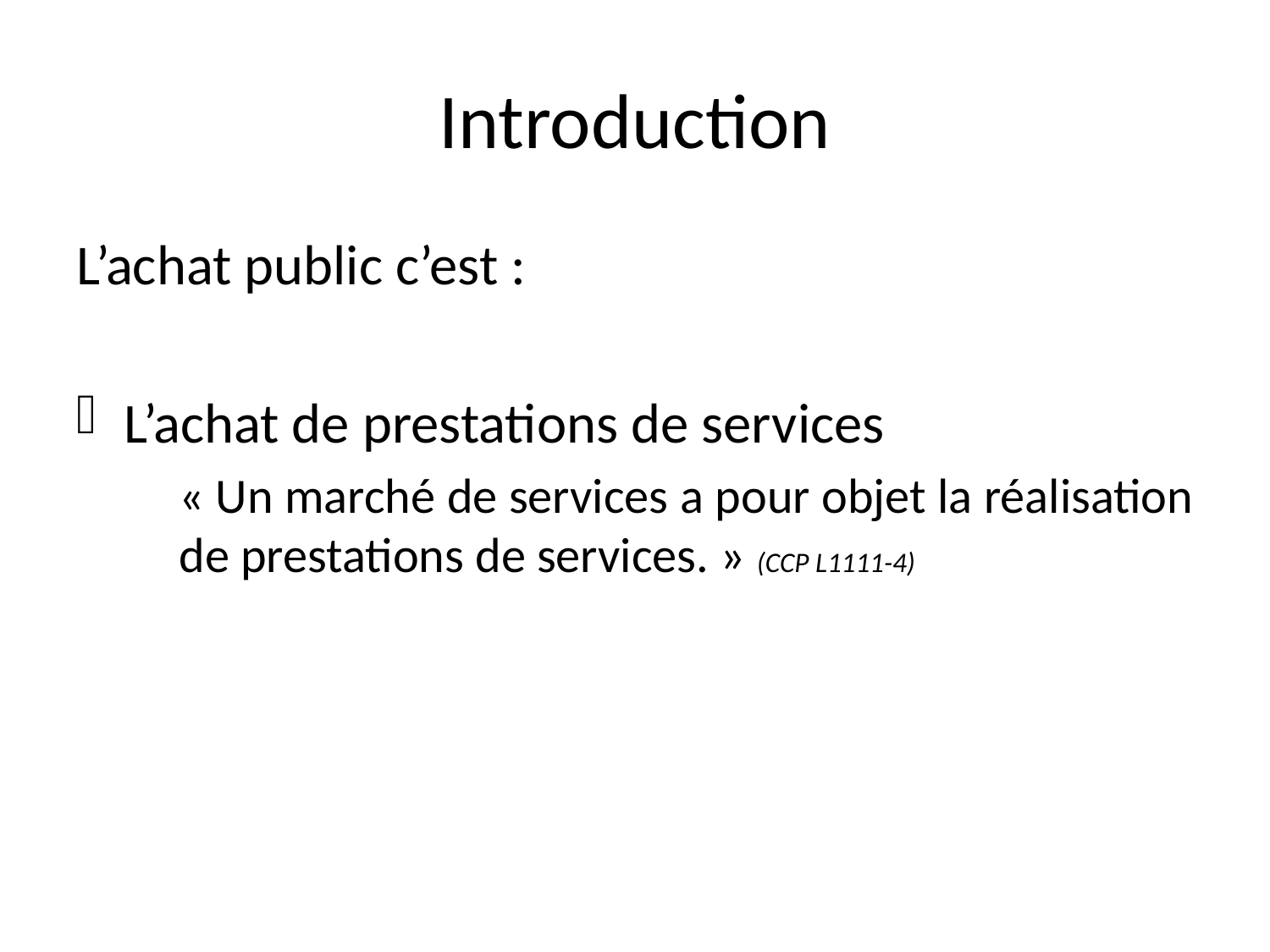

# Introduction
L’achat public c’est :

L’achat de prestations de services
	« Un marché de services a pour objet la réalisation de prestations de services. » (CCP L1111-4)